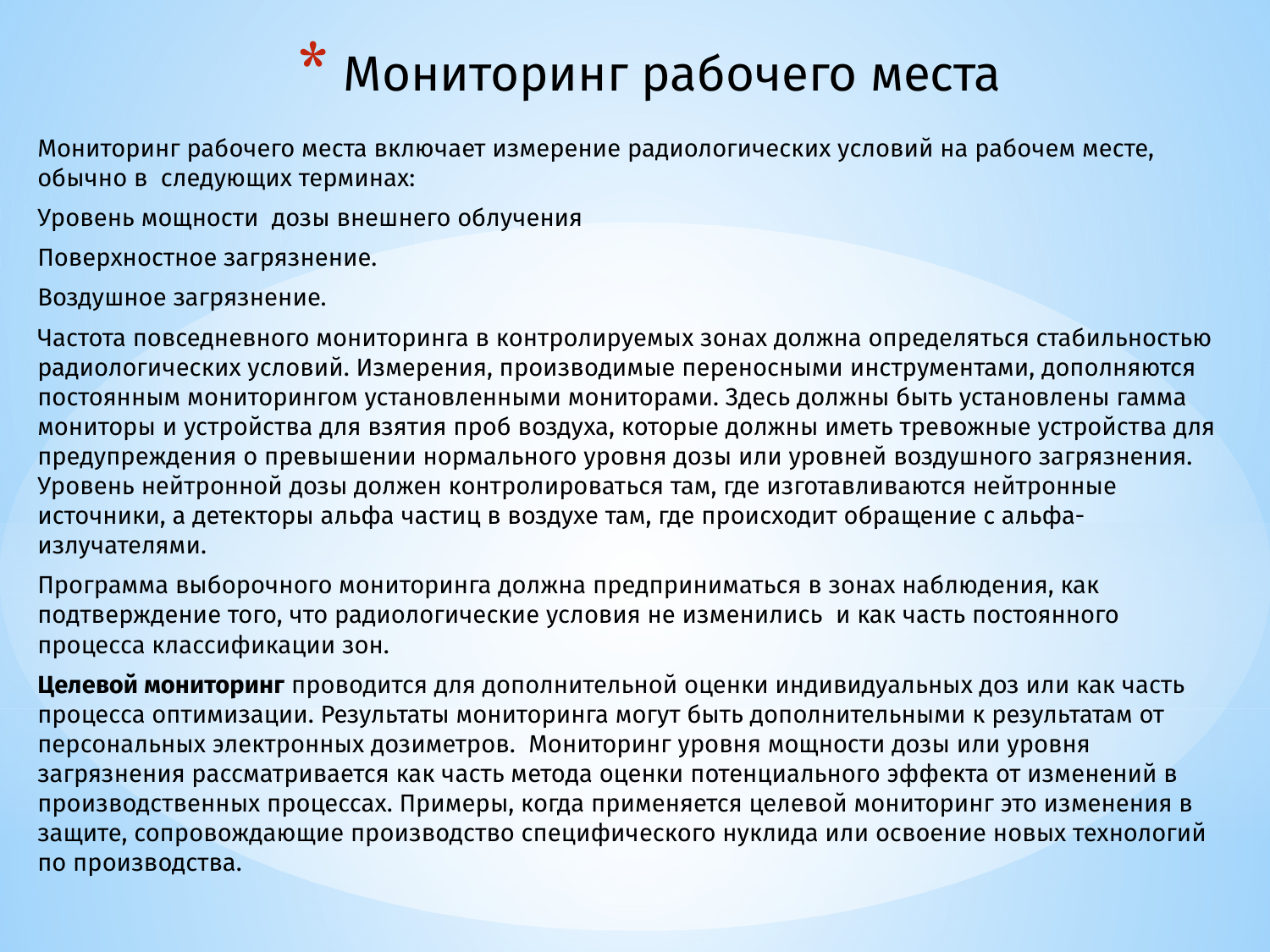

# Мониторинг рабочего места
Мониторинг рабочего места включает измерение радиологических условий на рабочем месте, обычно в  следующих терминах:
Уровень мощности  дозы внешнего облучения
Поверхностное загрязнение.
Воздушное загрязнение.
Частота повседневного мониторинга в контролируемых зонах должна определяться стабильностью радиологических условий. Измерения, производимые переносными инструментами, дополняются постоянным мониторингом установленными мониторами. Здесь должны быть установлены гамма мониторы и устройства для взятия проб воздуха, которые должны иметь тревожные устройства для предупреждения о превышении нормального уровня дозы или уровней воздушного загрязнения. Уровень нейтронной дозы должен контролироваться там, где изготавливаются нейтронные источники, а детекторы альфа частиц в воздухе там, где происходит обращение с альфа-излучателями.
Программа выборочного мониторинга должна предприниматься в зонах наблюдения, как подтверждение того, что радиологические условия не изменились  и как часть постоянного процесса классификации зон.
Целевой мониторинг проводится для дополнительной оценки индивидуальных доз или как часть процесса оптимизации. Результаты мониторинга могут быть дополнительными к результатам от персональных электронных дозиметров.  Мониторинг уровня мощности дозы или уровня загрязнения рассматривается как часть метода оценки потенциального эффекта от изменений в производственных процессах. Примеры, когда применяется целевой мониторинг это изменения в защите, сопровождающие производство специфического нуклида или освоение новых технологий по производства.